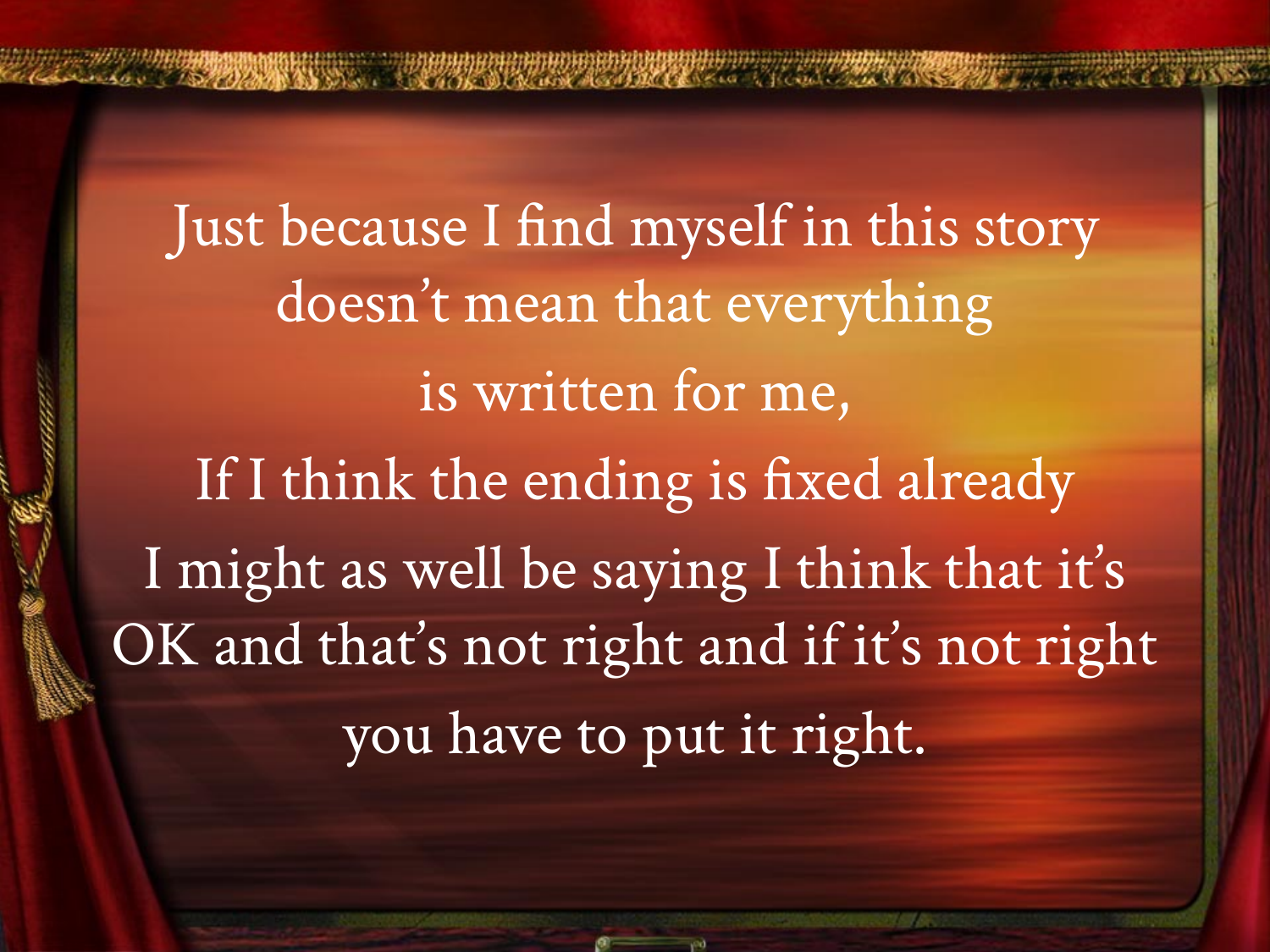

Just because I find myself in this story doesn’t mean that everything
is written for me,
If I think the ending is fixed already
I might as well be saying I think that it’s OK and that’s not right and if it’s not right
you have to put it right.